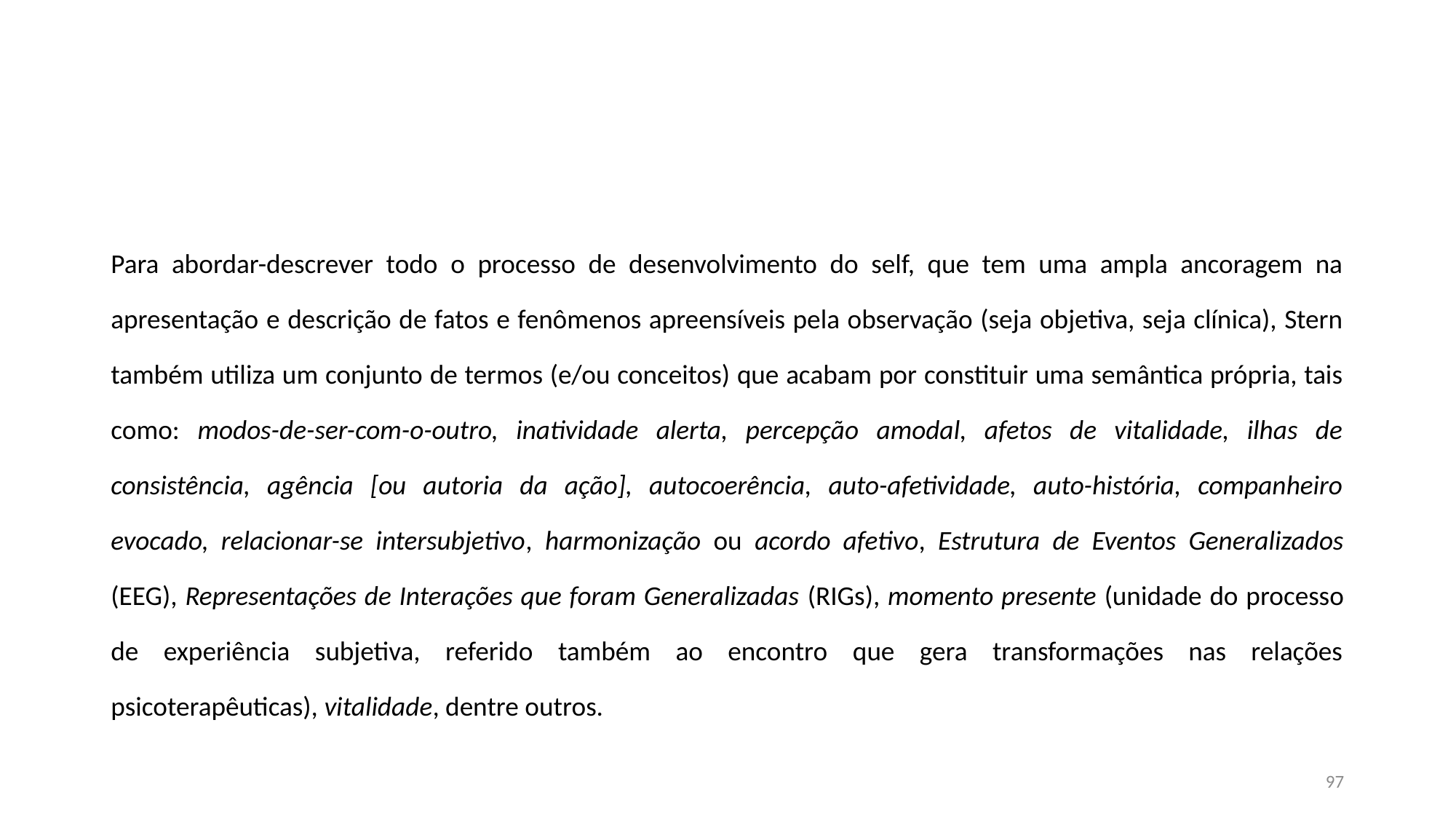

#
Para abordar-descrever todo o processo de desenvolvimento do self, que tem uma ampla ancoragem na apresentação e descrição de fatos e fenômenos apreensíveis pela observação (seja objetiva, seja clínica), Stern também utiliza um conjunto de termos (e/ou conceitos) que acabam por constituir uma semântica própria, tais como: modos-de-ser-com-o-outro, inatividade alerta, percepção amodal, afetos de vitalidade, ilhas de consistência, agência [ou autoria da ação], autocoerência, auto-afetividade, auto-história, companheiro evocado, relacionar-se intersubjetivo, harmonização ou acordo afetivo, Estrutura de Eventos Generalizados (EEG), Representações de Interações que foram Generalizadas (RIGs), momento presente (unidade do processo de experiência subjetiva, referido também ao encontro que gera transformações nas relações psicoterapêuticas), vitalidade, dentre outros.
97